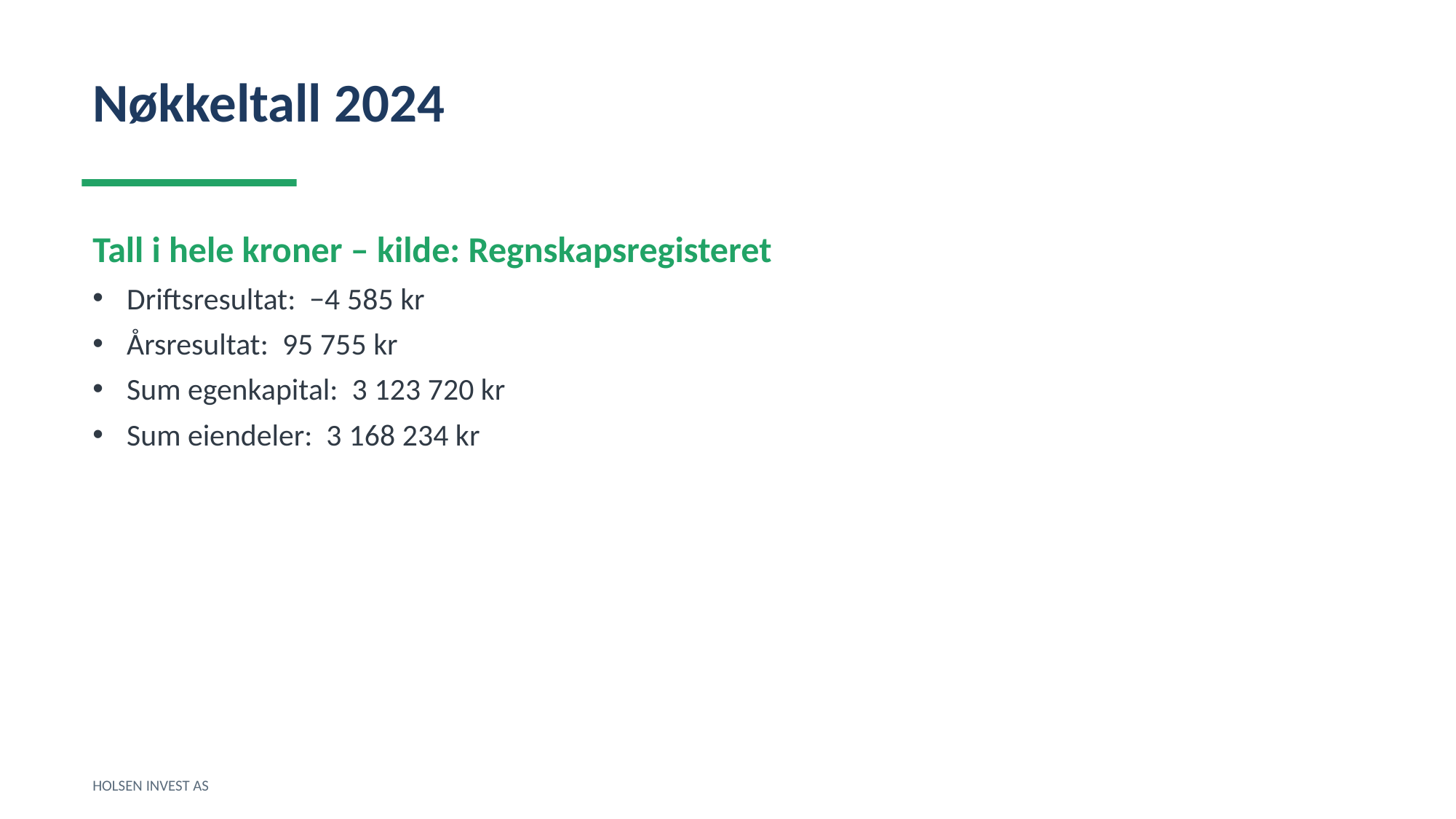

Nøkkeltall 2024

Tall i hele kroner – kilde: Regnskapsregisteret
Driftsresultat:  −4 585 kr
Årsresultat:  95 755 kr
Sum egenkapital:  3 123 720 kr
Sum eiendeler:  3 168 234 kr
HOLSEN INVEST AS